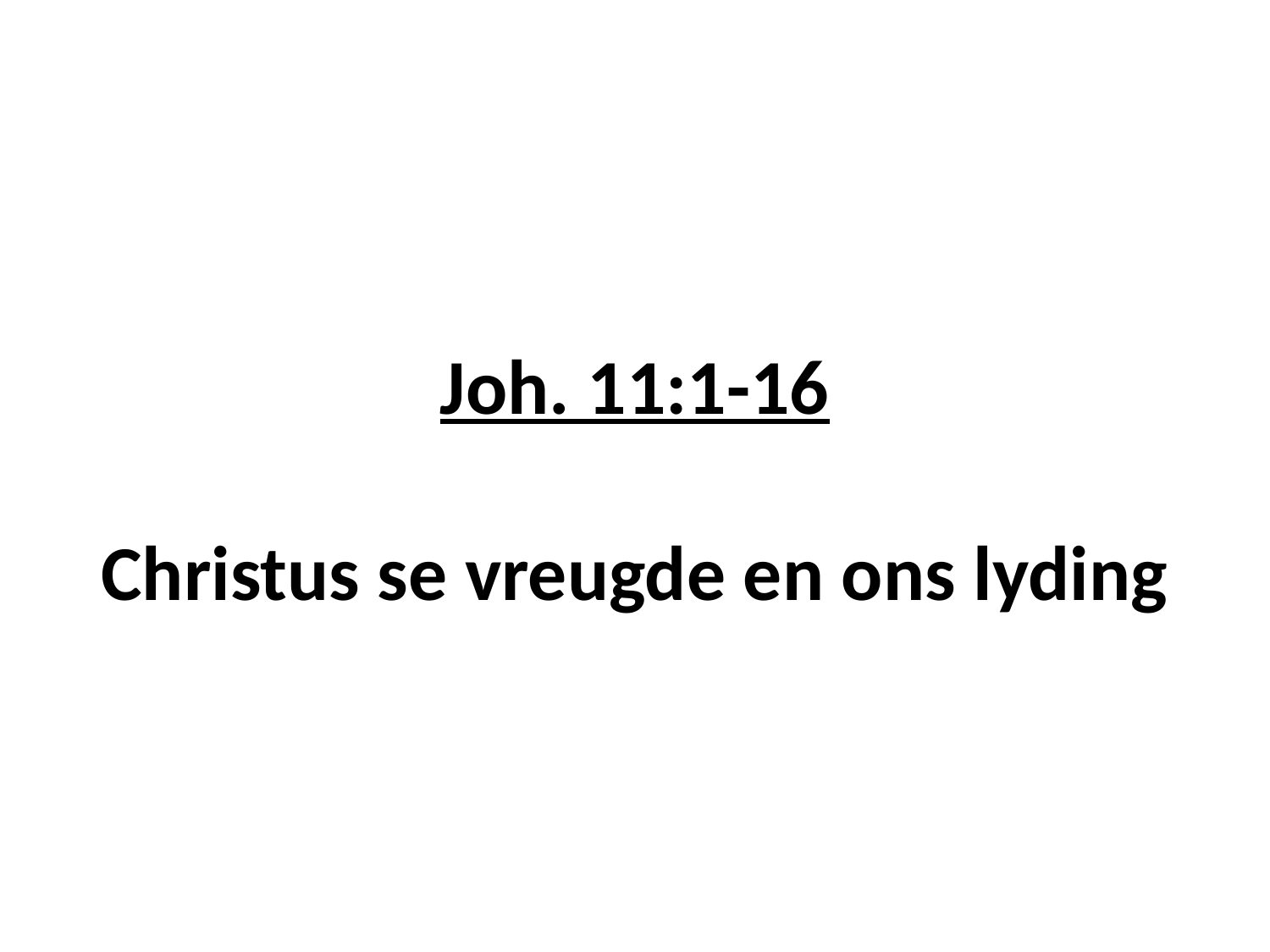

# Joh. 11:1-16 Christus se vreugde en ons lyding